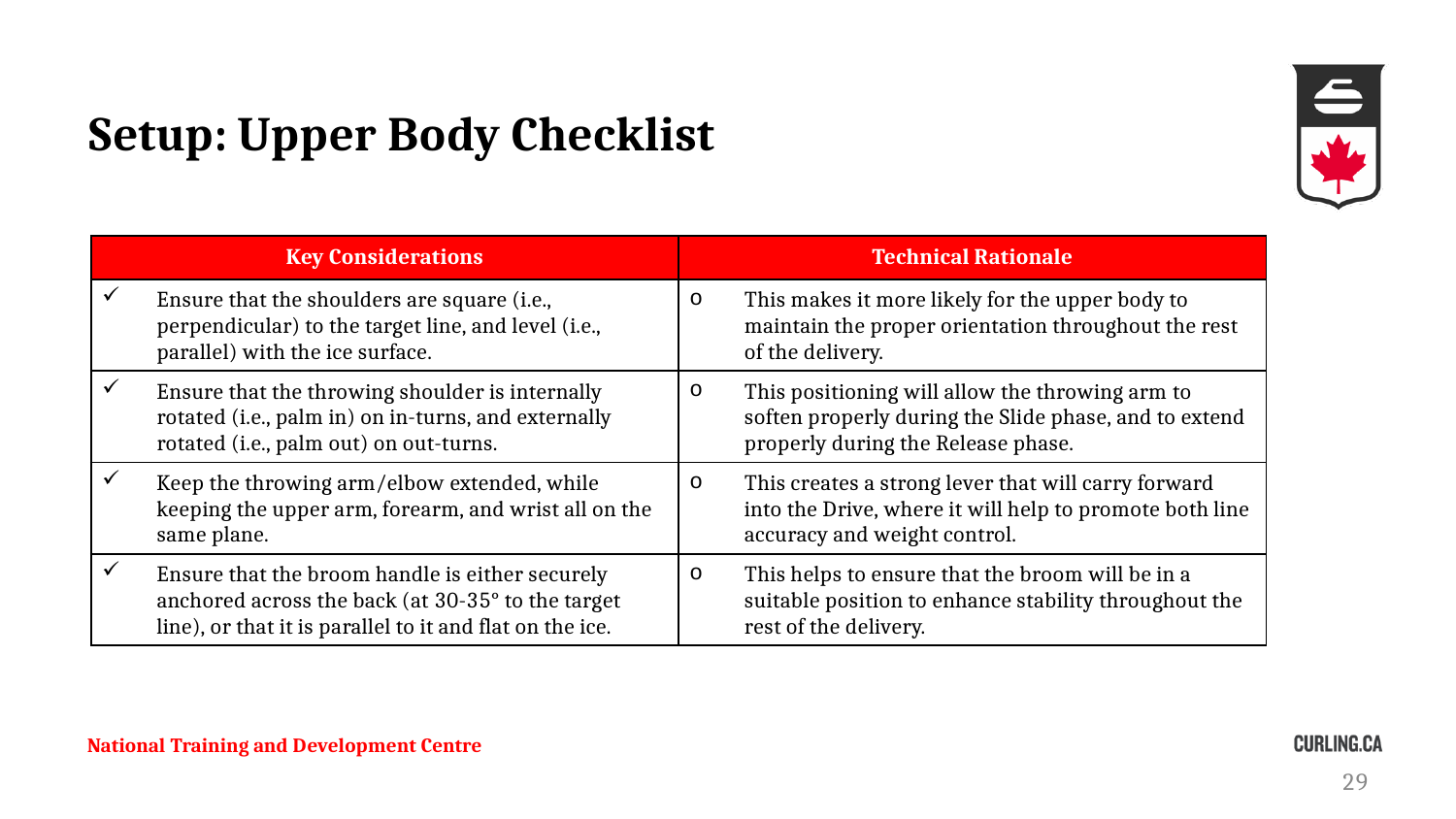

# Setup: Upper Body Checklist
| Key Considerations | Technical Rationale |
| --- | --- |
| Ensure that the shoulders are square (i.e., perpendicular) to the target line, and level (i.e., parallel) with the ice surface. | This makes it more likely for the upper body to maintain the proper orientation throughout the rest of the delivery. |
| Ensure that the throwing shoulder is internally rotated (i.e., palm in) on in-turns, and externally rotated (i.e., palm out) on out-turns. | This positioning will allow the throwing arm to soften properly during the Slide phase, and to extend properly during the Release phase. |
| Keep the throwing arm/elbow extended, while keeping the upper arm, forearm, and wrist all on the same plane. | This creates a strong lever that will carry forward into the Drive, where it will help to promote both line accuracy and weight control. |
| Ensure that the broom handle is either securely anchored across the back (at 30-35° to the target line), or that it is parallel to it and flat on the ice. | This helps to ensure that the broom will be in a suitable position to enhance stability throughout the rest of the delivery. |
National Training and Development Centre

29